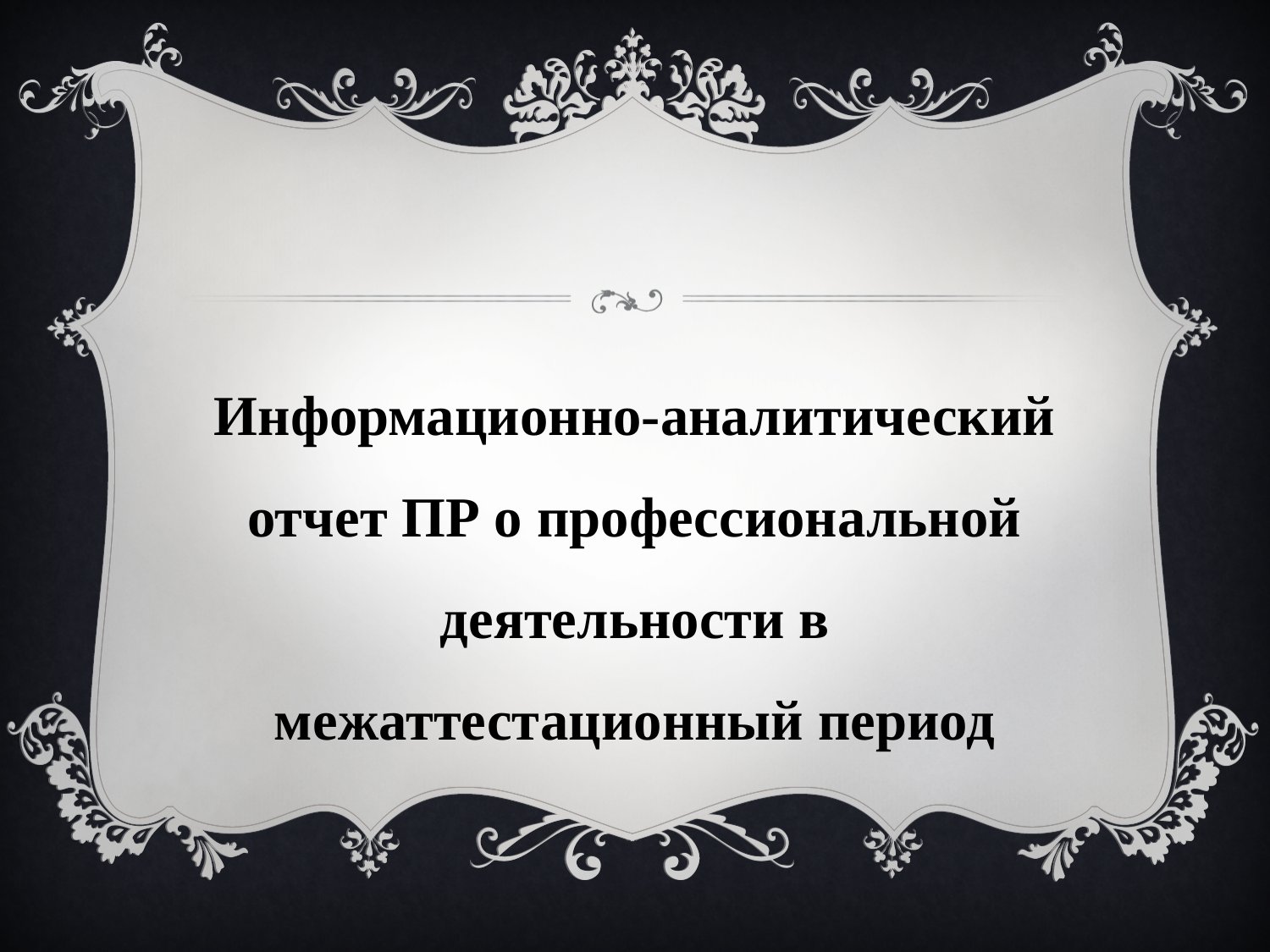

#
Информационно-аналитический отчет ПР о профессиональной деятельности в межаттестационный период